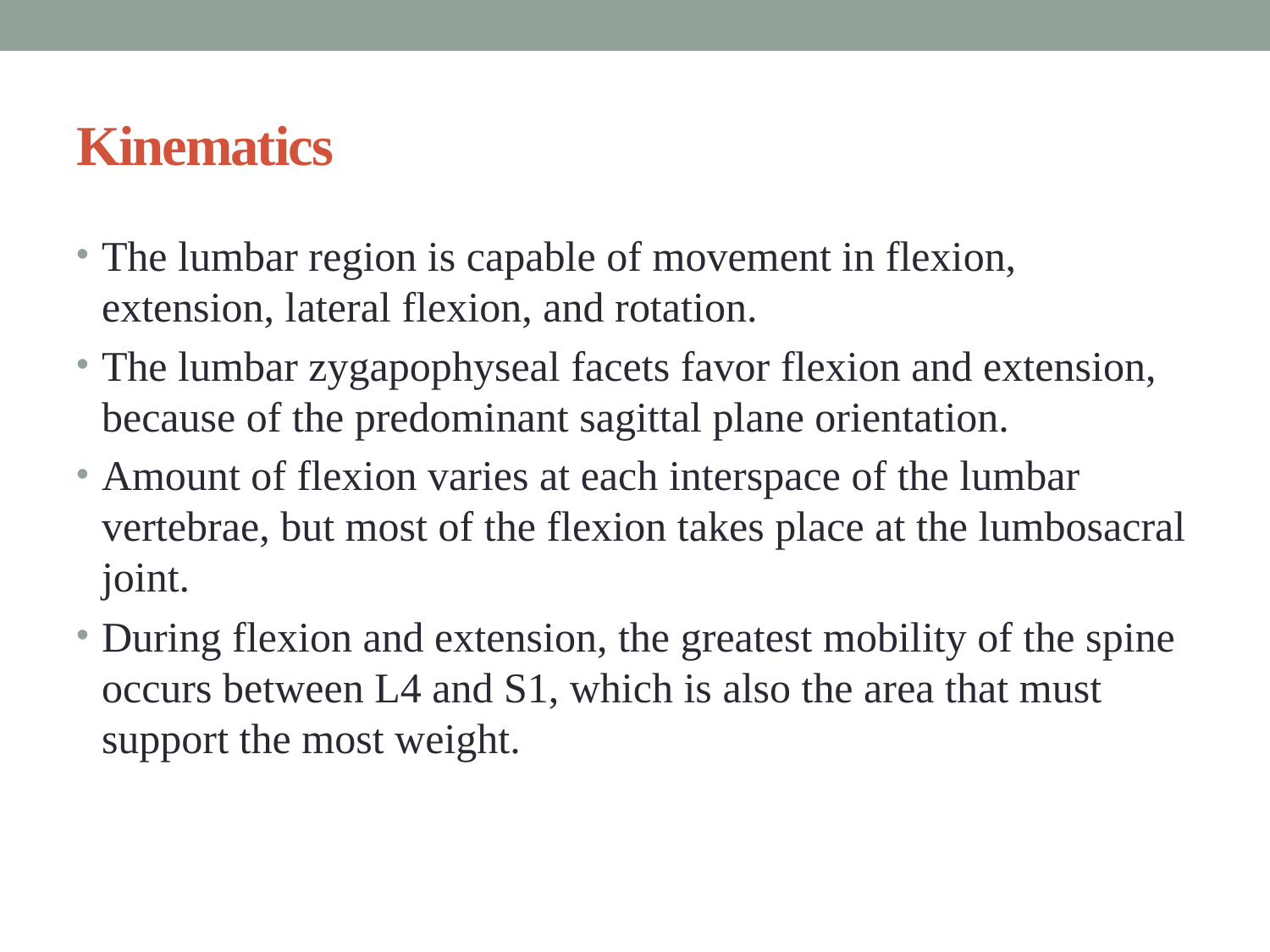

# Kinematics
The lumbar region is capable of movement in flexion, extension, lateral flexion, and rotation.
The lumbar zygapophyseal facets favor flexion and extension, because of the predominant sagittal plane orientation.
Amount of flexion varies at each interspace of the lumbar vertebrae, but most of the flexion takes place at the lumbosacral joint.
During flexion and extension, the greatest mobility of the spine occurs between L4 and S1, which is also the area that must support the most weight.